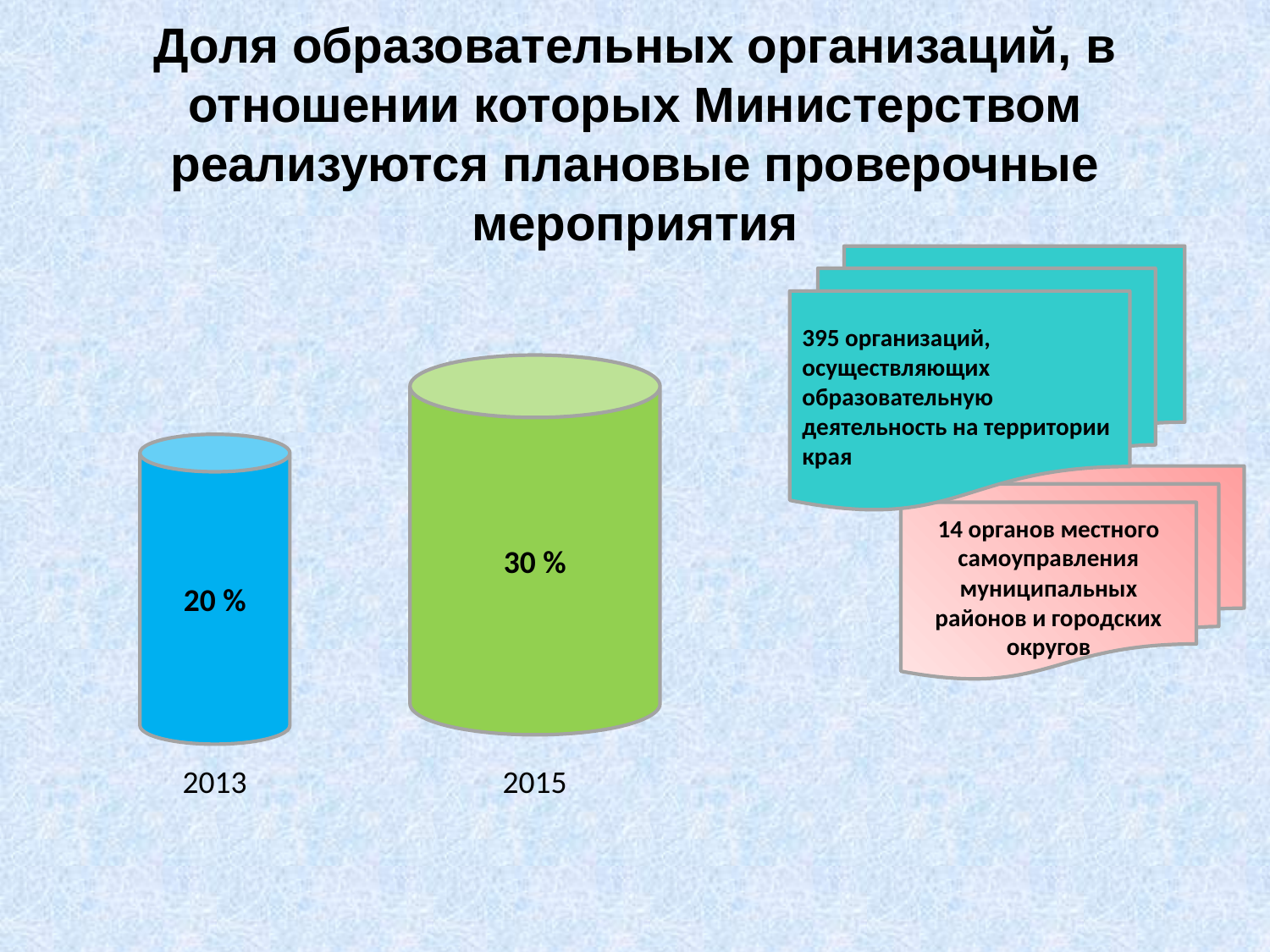

# Доля образовательных организаций, в отношении которых Министерством реализуются плановые проверочные мероприятия
395 организаций, осуществляющих образовательную деятельность на территории края
30 %
20 %
14 органов местного самоуправления муниципальных районов и городских округов
2013
2015